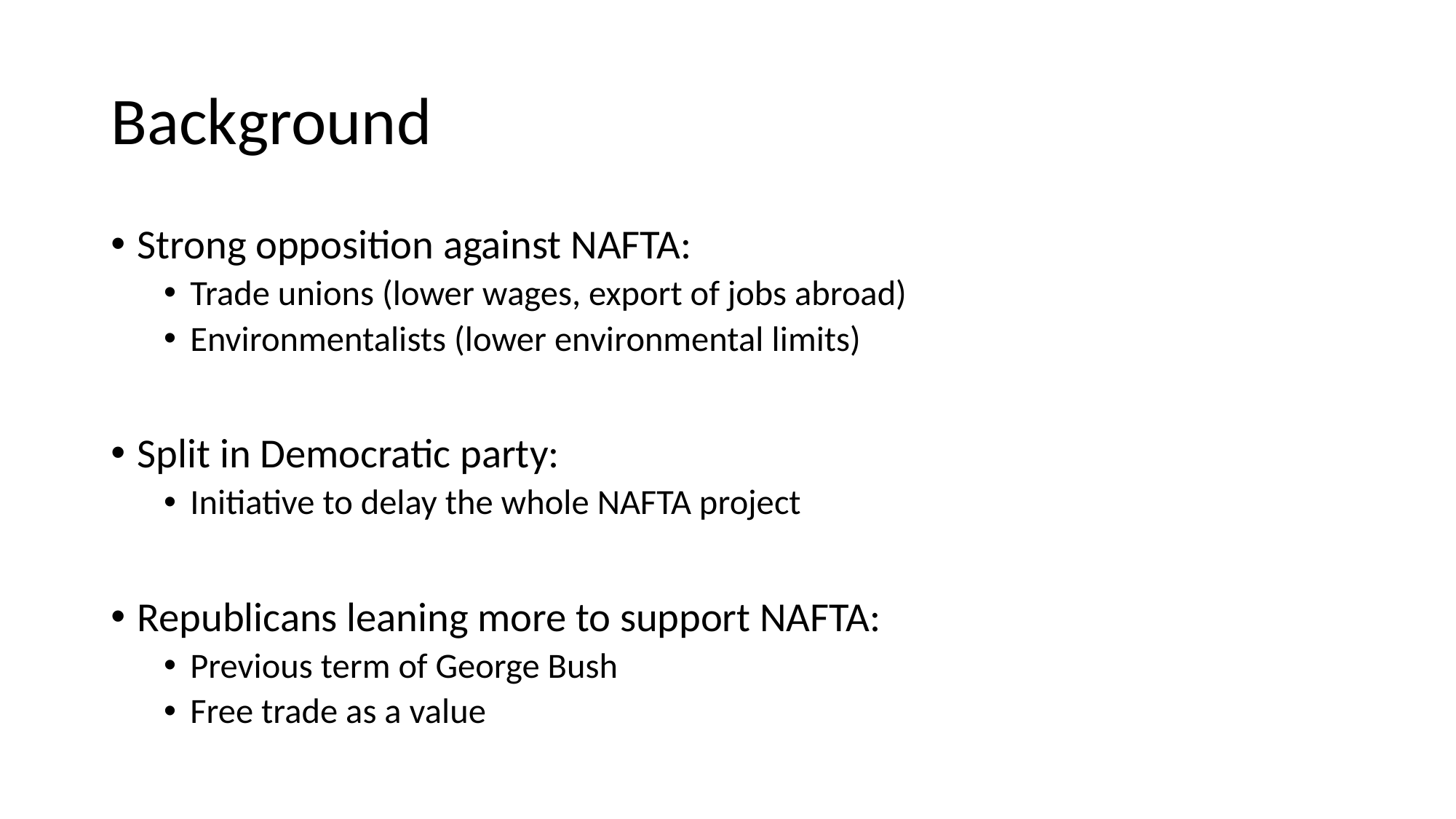

# Background
Strong opposition against NAFTA:
Trade unions (lower wages, export of jobs abroad)
Environmentalists (lower environmental limits)

Split in Democratic party:
Initiative to delay the whole NAFTA project

Republicans leaning more to support NAFTA:
Previous term of George Bush
Free trade as a value